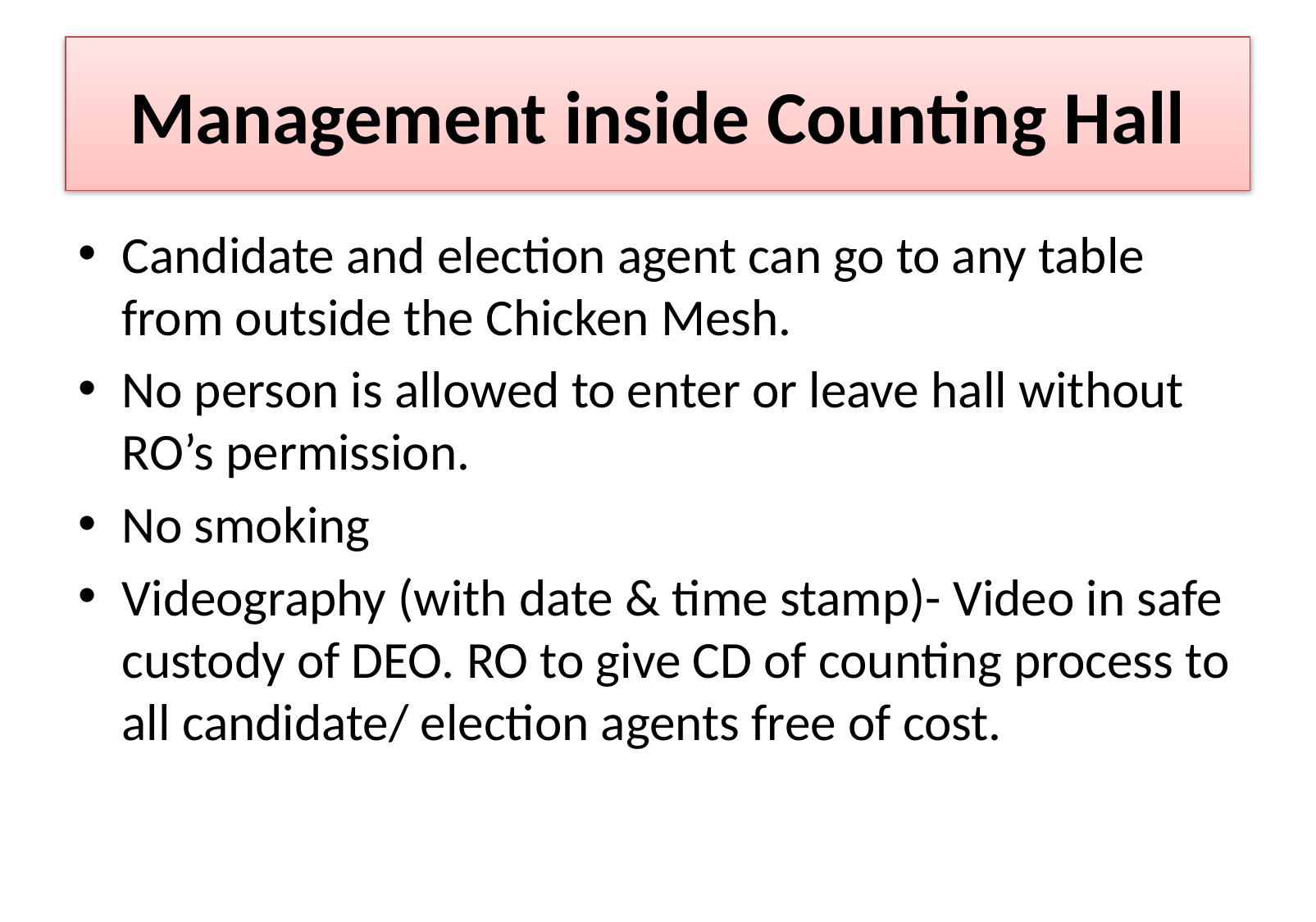

# Management inside Counting Hall
Candidate and election agent can go to any table from outside the Chicken Mesh.
No person is allowed to enter or leave hall without RO’s permission.
No smoking
Videography (with date & time stamp)- Video in safe custody of DEO. RO to give CD of counting process to all candidate/ election agents free of cost.